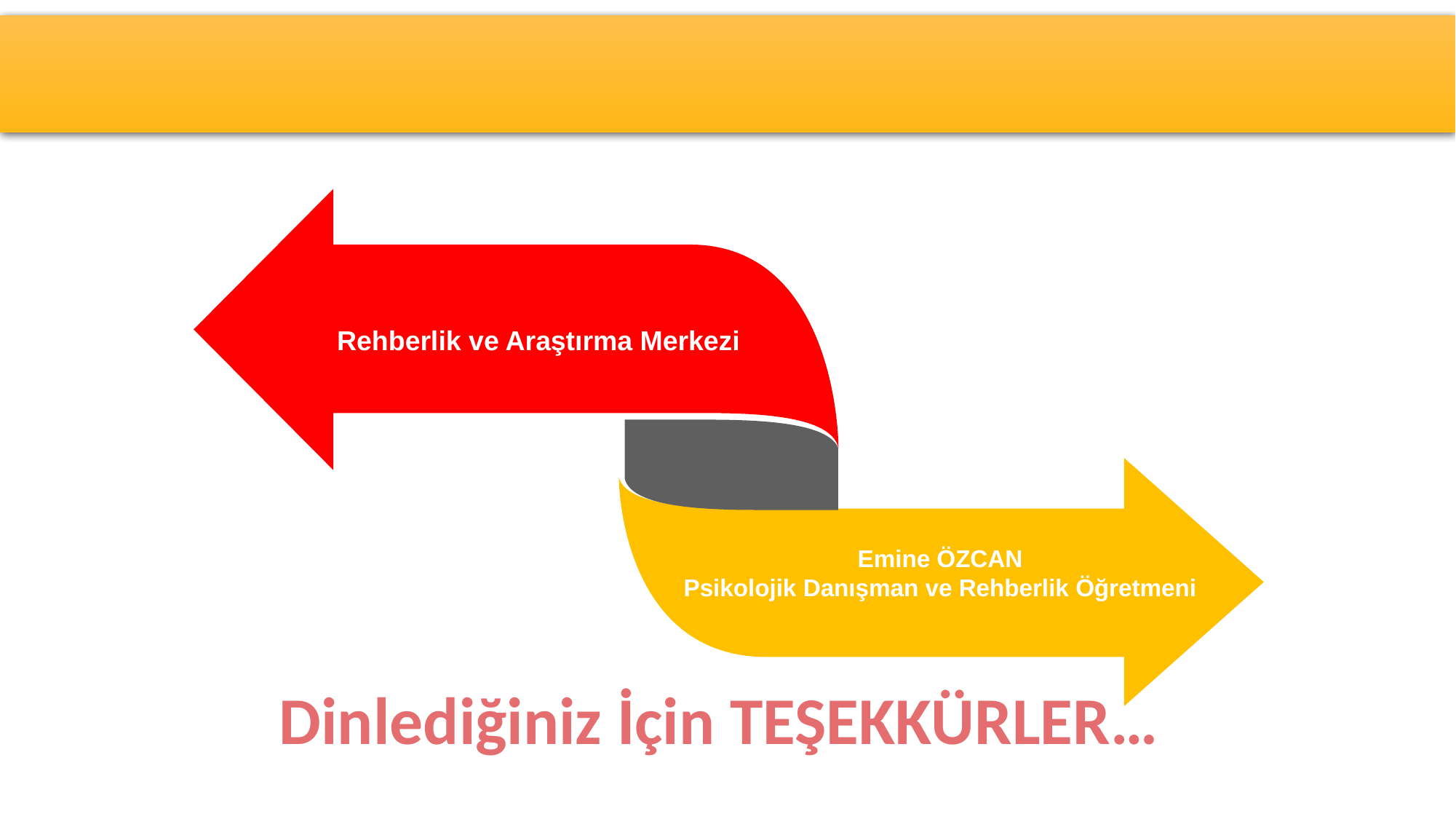

Rehberlik ve Araştırma Merkezi

Emine ÖZCAN
Psikolojik Danışman ve Rehberlik Öğretmeni
Dinlediğiniz İçin TEŞEKKÜRLER…